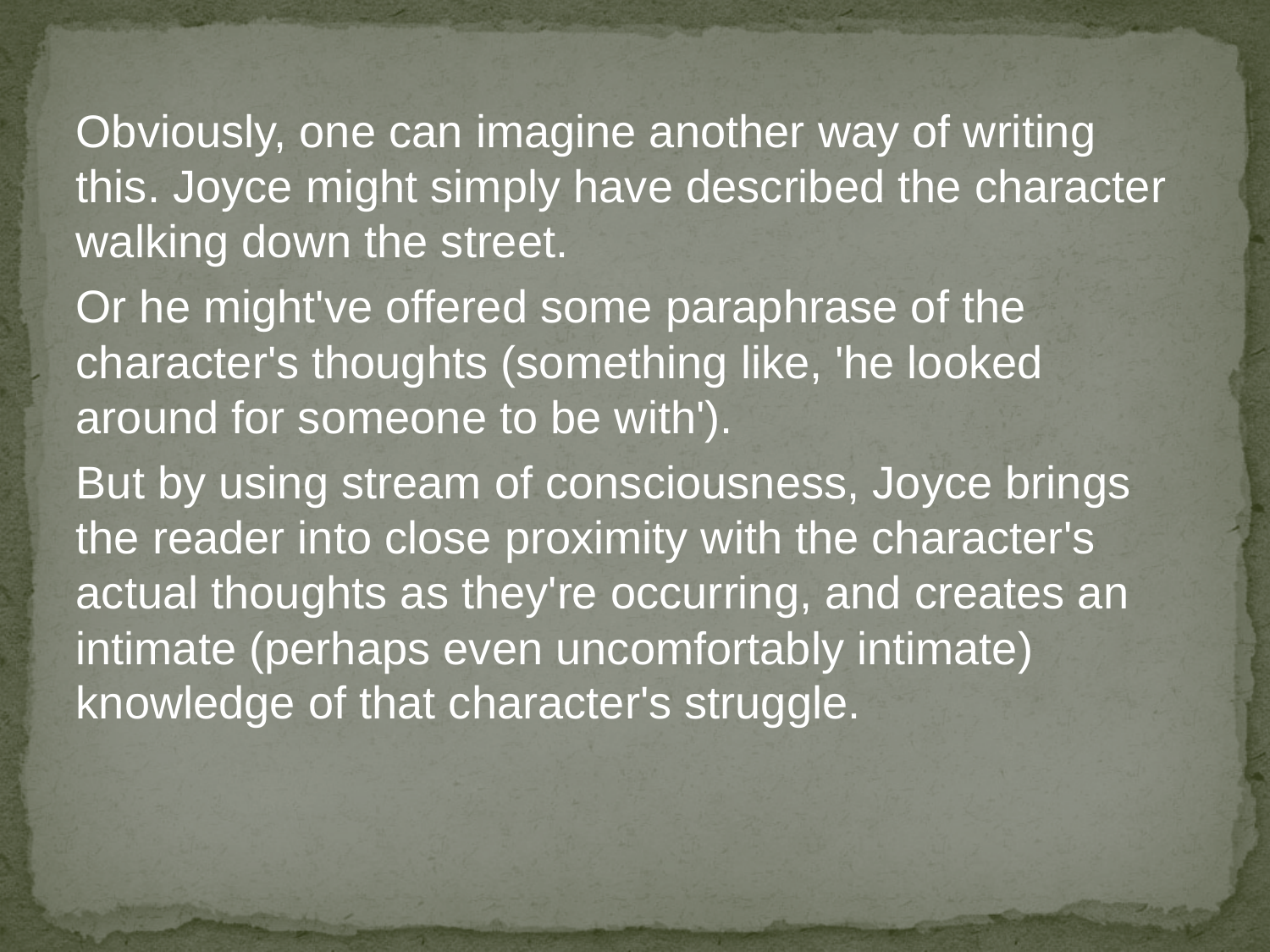

#
Obviously, one can imagine another way of writing this. Joyce might simply have described the character walking down the street.
Or he might've offered some paraphrase of the character's thoughts (something like, 'he looked around for someone to be with').
But by using stream of consciousness, Joyce brings the reader into close proximity with the character's actual thoughts as they're occurring, and creates an intimate (perhaps even uncomfortably intimate) knowledge of that character's struggle.